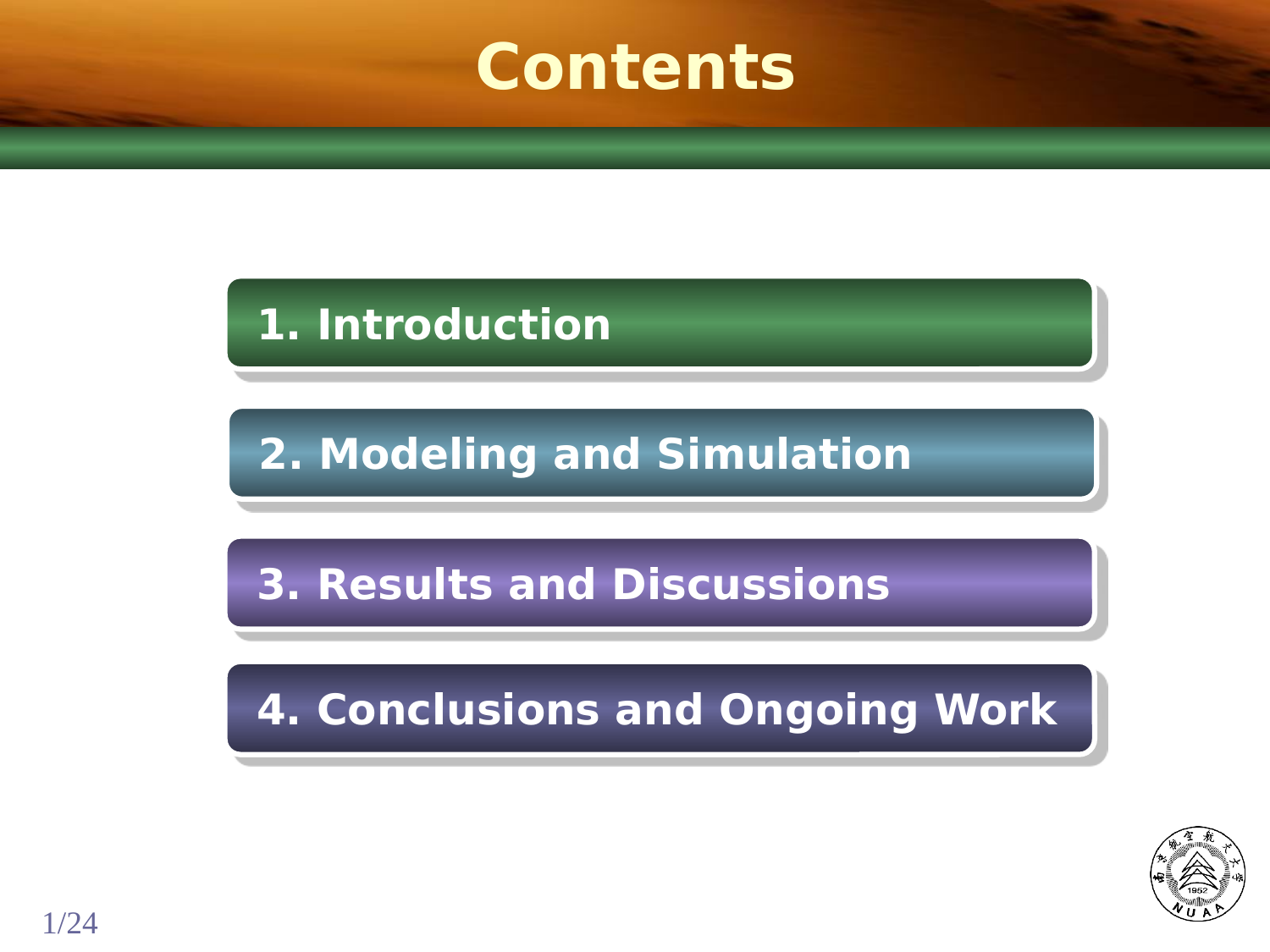

# Contents
 1. Introduction
 2. Modeling and Simulation
 3. Results and Discussions
 4. Conclusions and Ongoing Work
 1/24